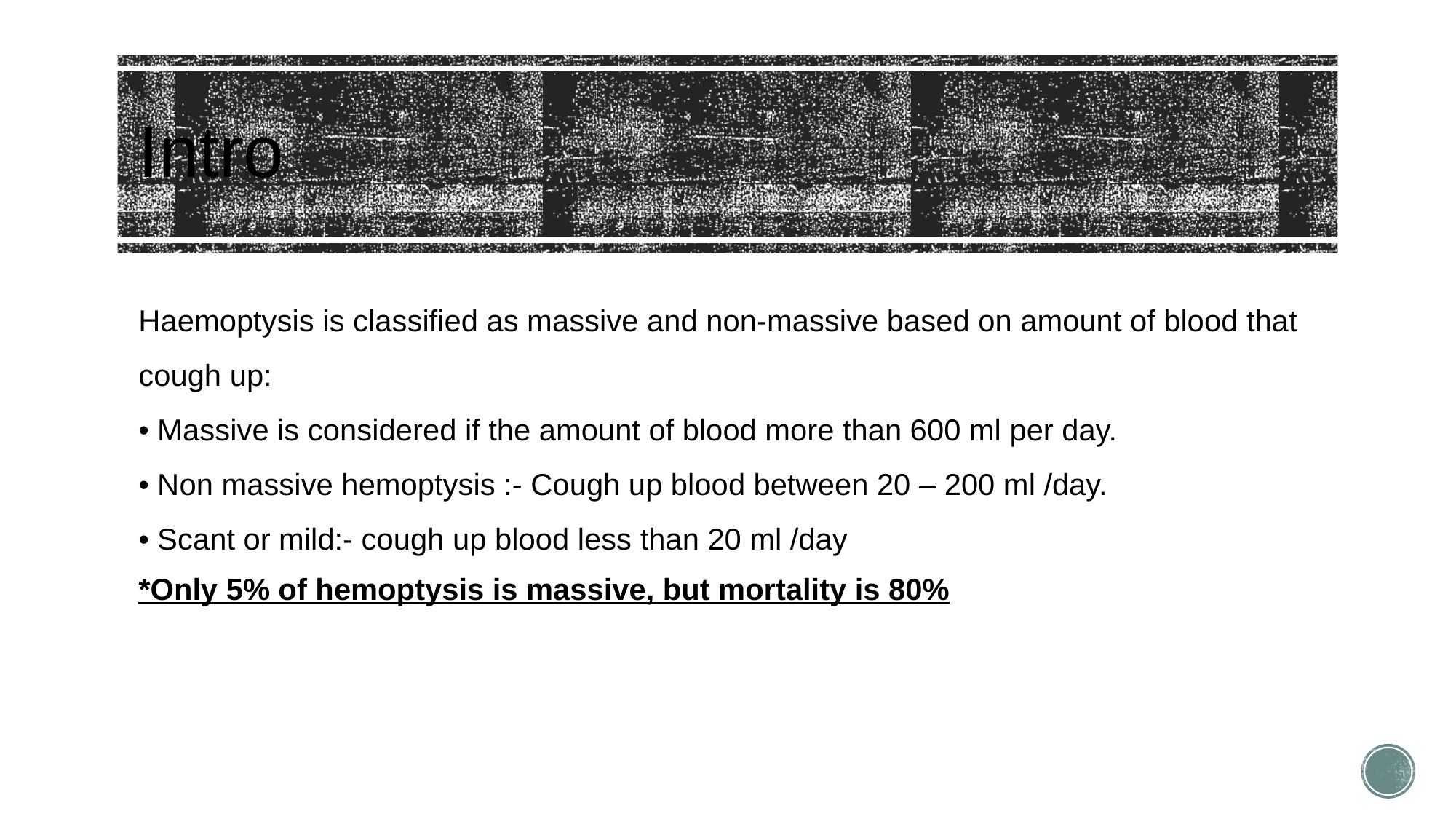

# Intro

Haemoptysis is classified as massive and non-massive based on amount of blood that cough up:
• Massive is considered if the amount of blood more than 600 ml per day.
• Non massive hemoptysis :- Cough up blood between 20 – 200 ml /day.
• Scant or mild:- cough up blood less than 20 ml /day
*Only 5% of hemoptysis is massive, but mortality is 80%